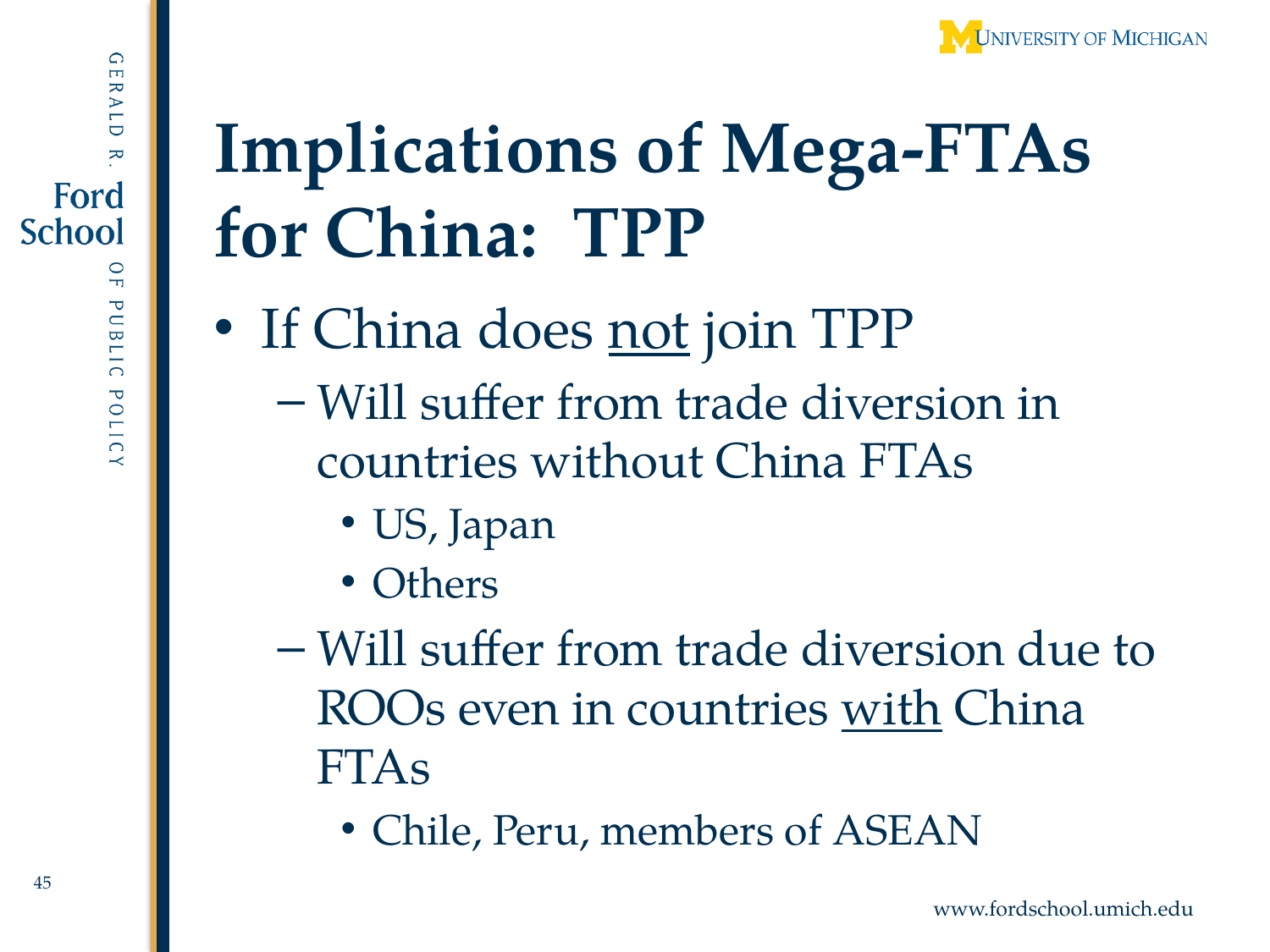

# Implications of Mega-FTAs for China:  TPP
If China does not join TPP
Will suffer from trade diversion in countries without China FTAs
US, Japan
Others
Will suffer from trade diversion due to ROOs even in countries with China FTAs
Chile, Peru, members of ASEAN
45